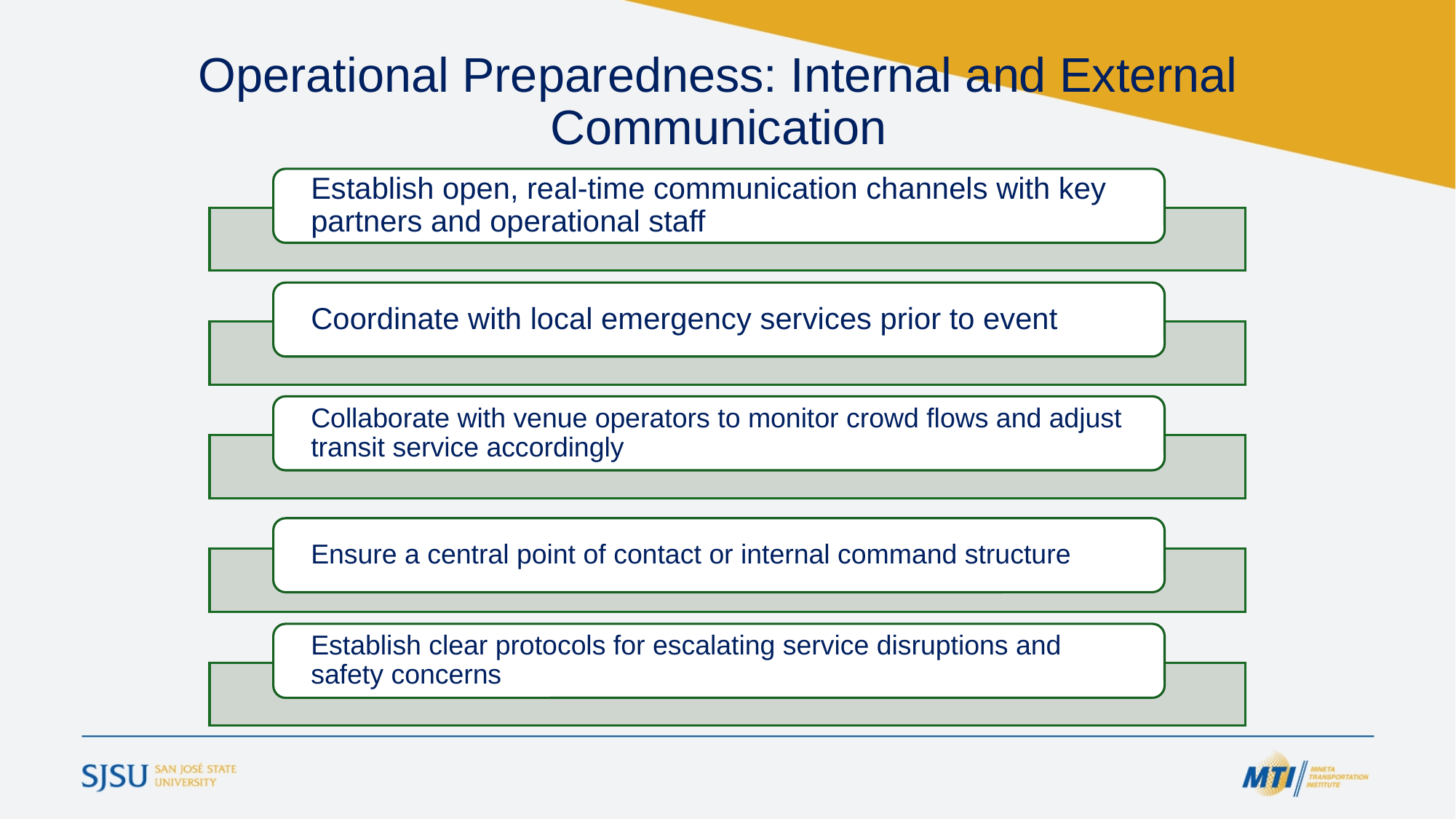

# Operational Preparedness: Internal and External Communication

Establish open, real-time communication channels with key partners and operational staff

Coordinate with local emergency services prior to event

Collaborate with venue operators to monitor crowd flows and adjust transit service accordingly

Ensure a central point of contact or internal command structure

Establish clear protocols for escalating service disruptions and safety concerns